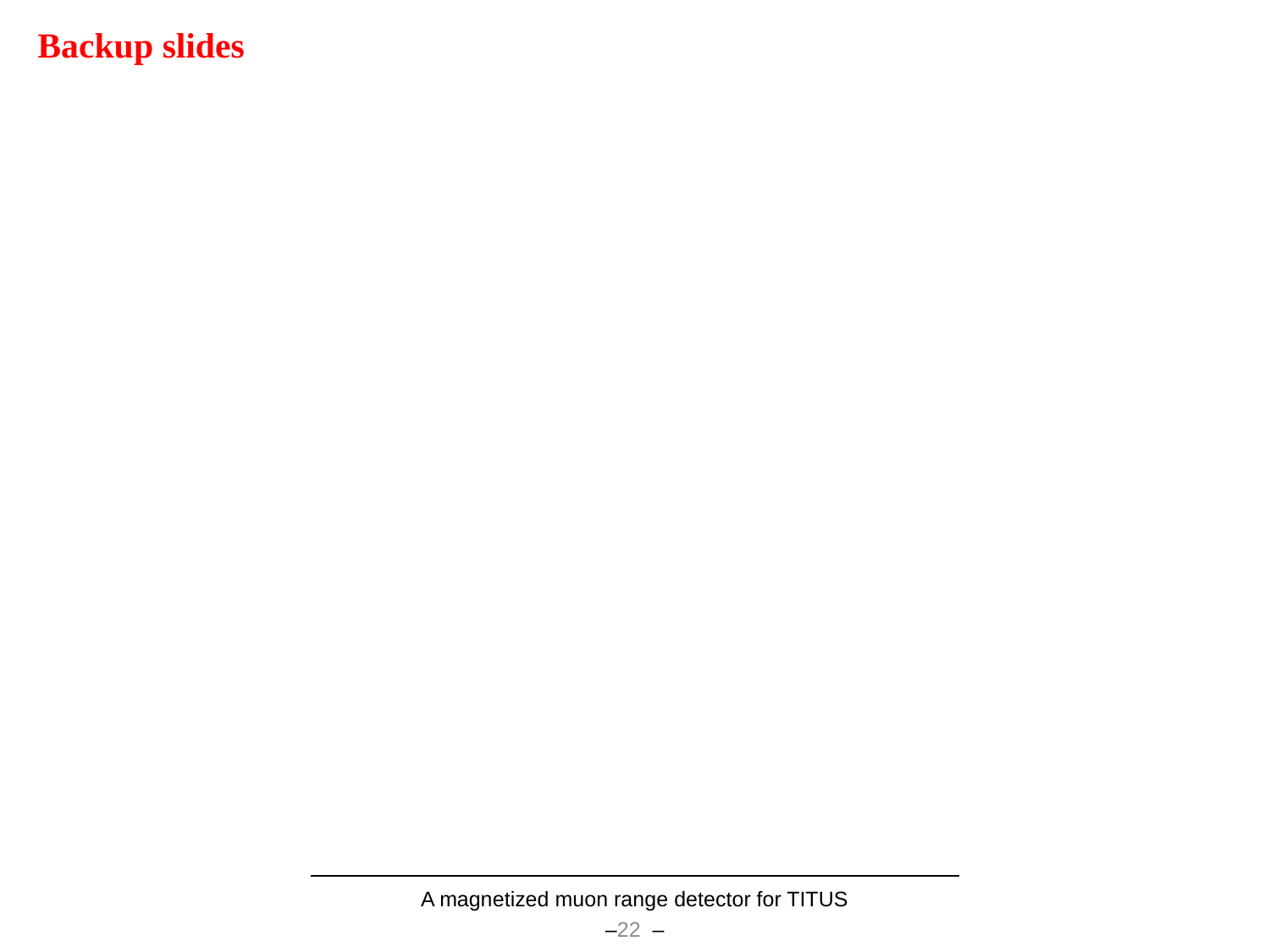

Backup slides
A magnetized muon range detector for TITUS
22